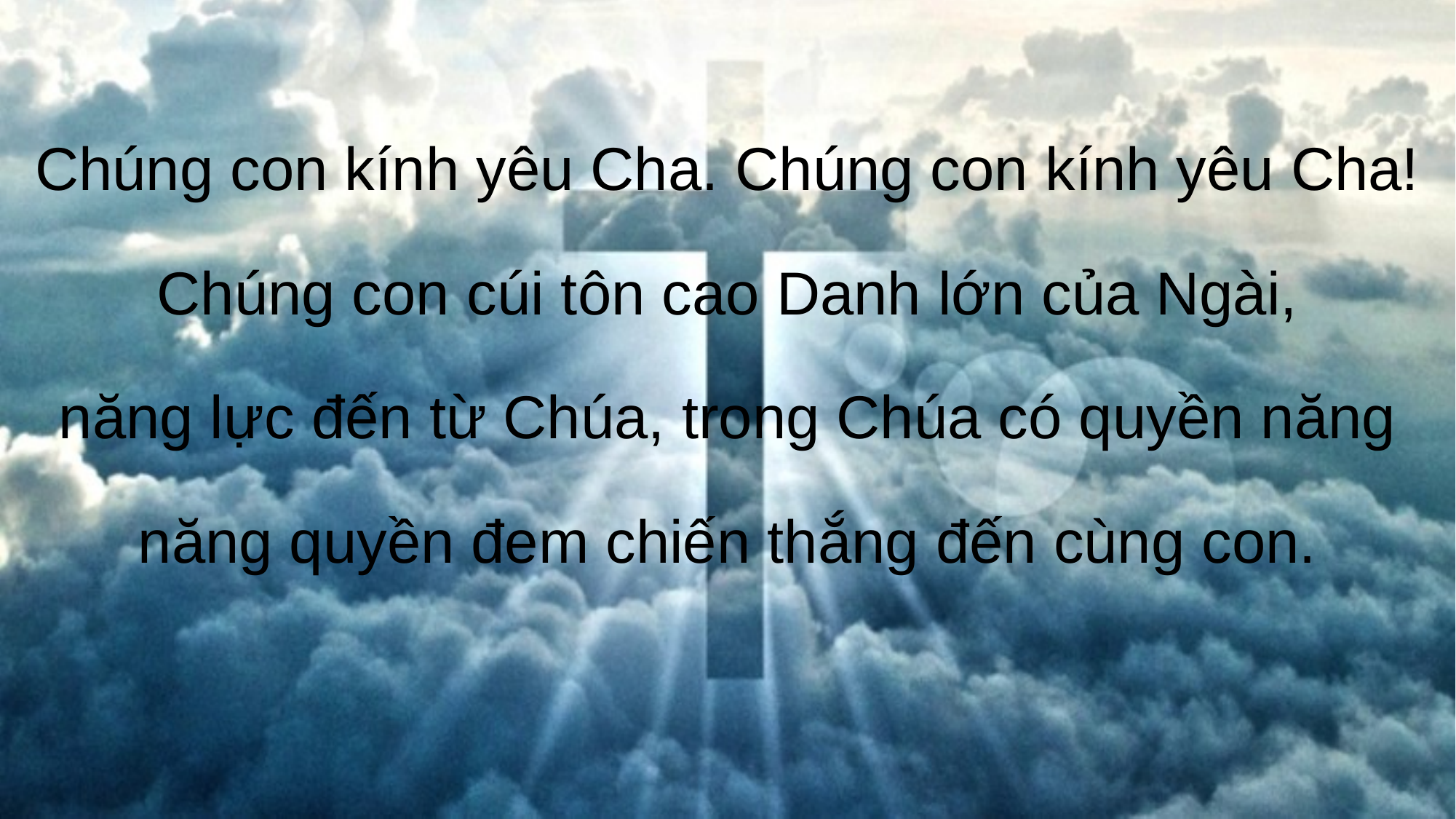

Chúng con kính yêu Cha. Chúng con kính yêu Cha!
Chúng con cúi tôn cao Danh lớn của Ngài,
năng lực đến từ Chúa, trong Chúa có quyền năng
năng quyền đem chiến thắng đến cùng con.